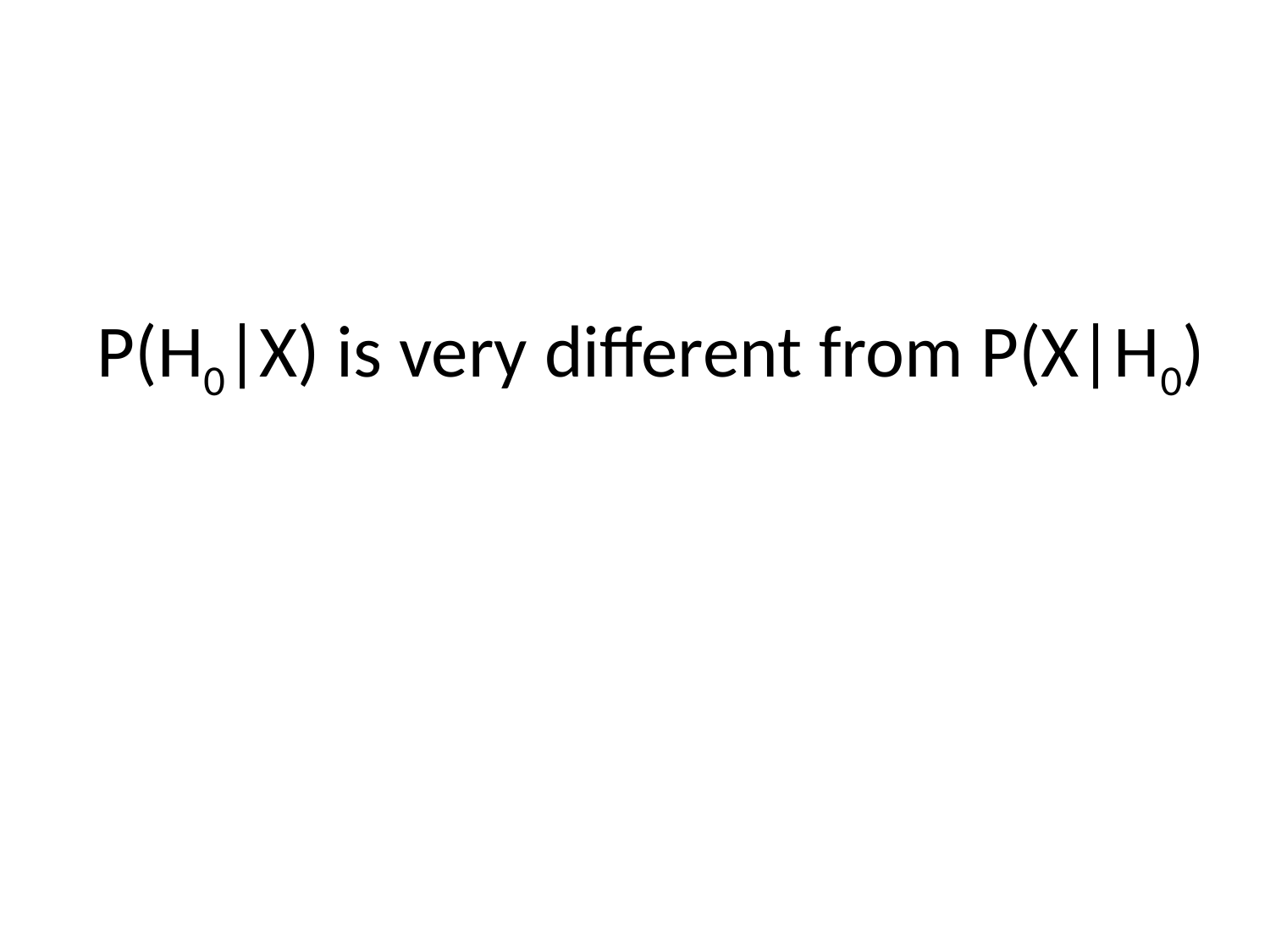

# P(H0|X) is very different from P(X|H0)